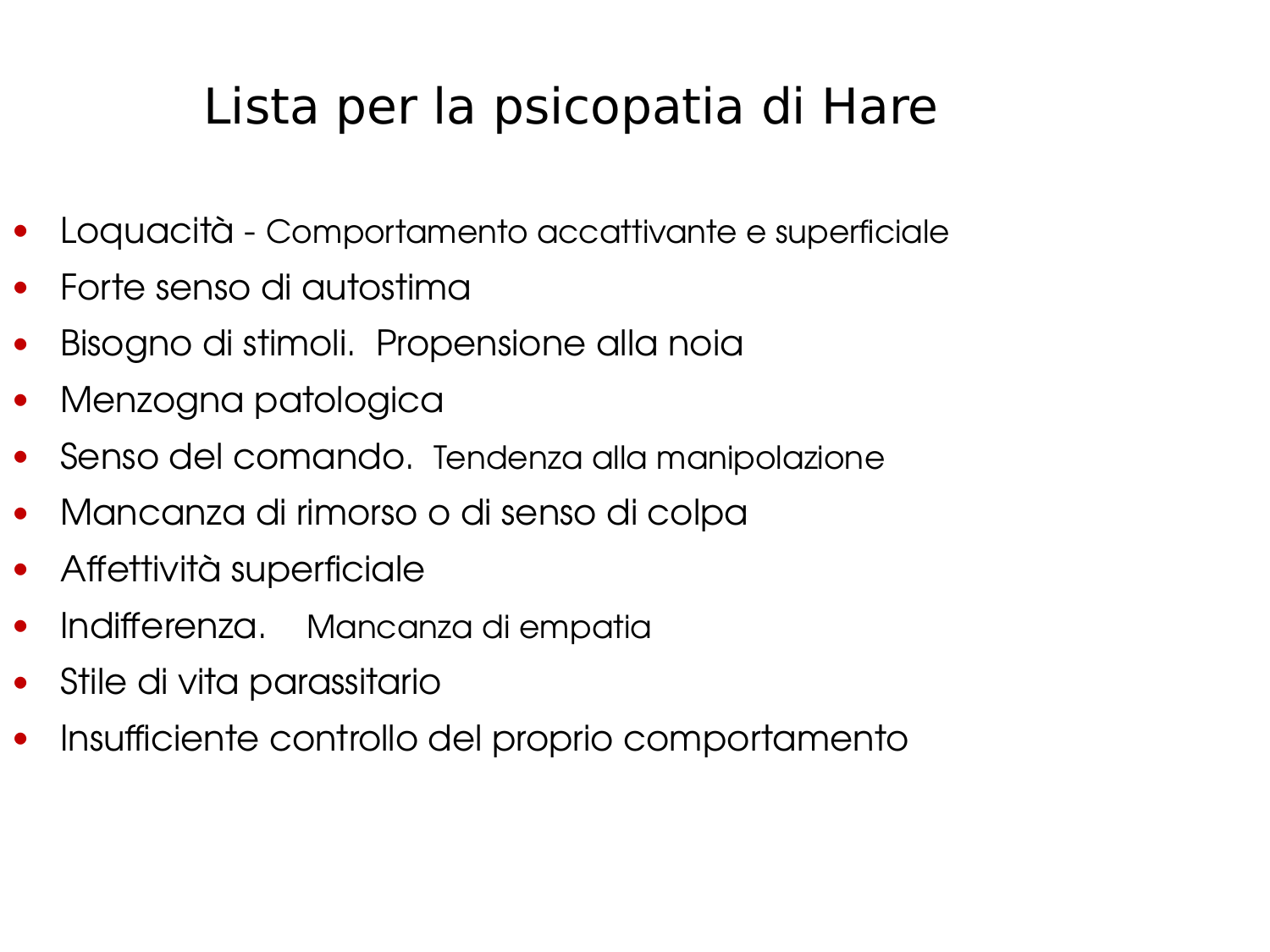

Lista per la psicopatia di Hare

Loquacità - Comportamento accattivante e superficiale
Forte senso di autostima
Bisogno di stimoli.  Propensione alla noia
Menzogna patologica
Senso del comando.  Tendenza alla manipolazione
Mancanza di rimorso o di senso di colpa
Affettività superficiale
Indifferenza.    Mancanza di empatia
Stile di vita parassitario
Insufficiente controllo del proprio comportamento